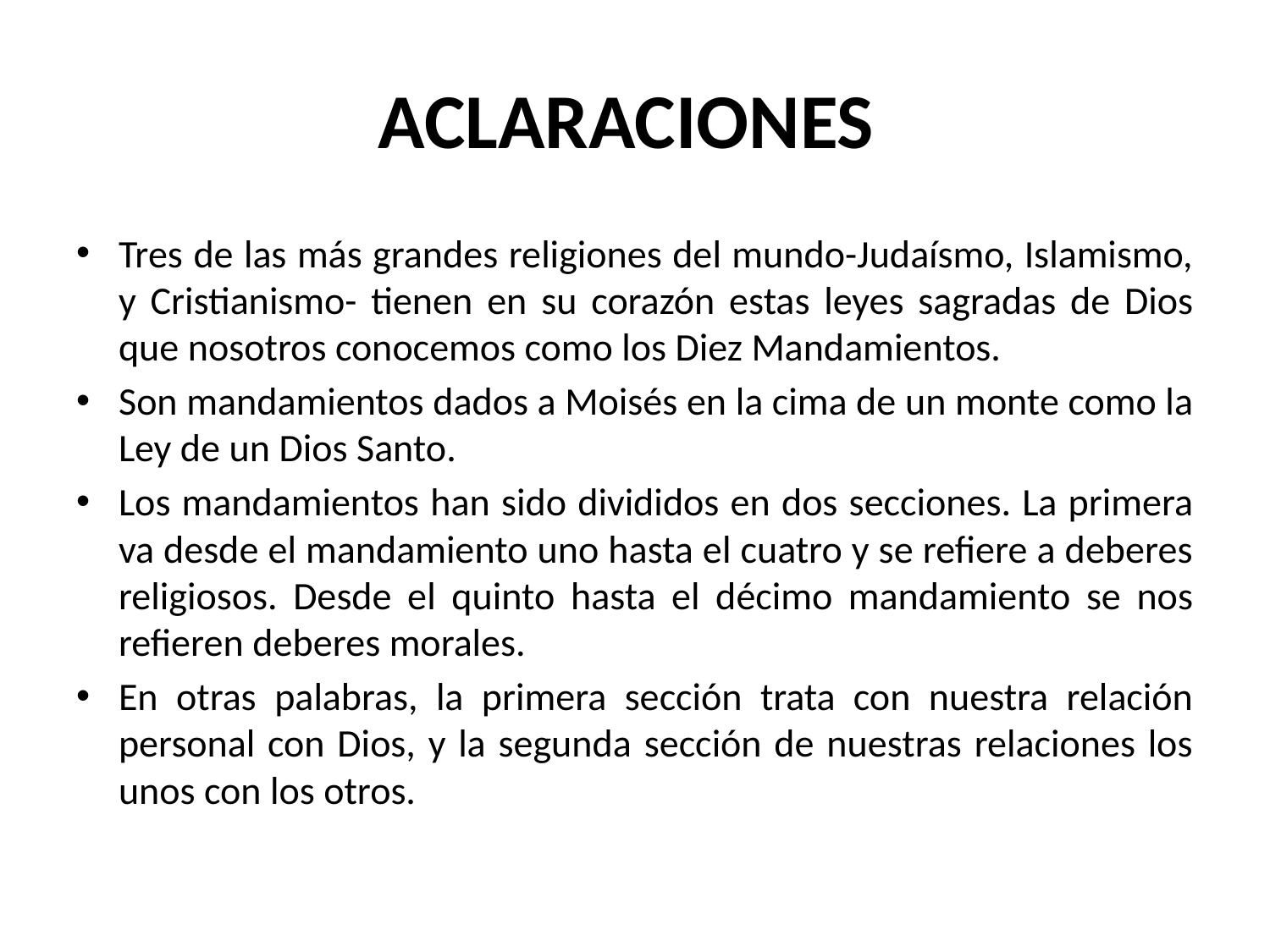

# ACLARACIONES
Tres de las más grandes religiones del mundo-Judaísmo, Islamismo, y Cristianismo- tienen en su corazón estas leyes sagradas de Dios que nosotros conocemos como los Diez Mandamientos.
Son mandamientos dados a Moisés en la cima de un monte como la Ley de un Dios Santo.
Los mandamientos han sido divididos en dos secciones. La primera va desde el mandamiento uno hasta el cuatro y se refiere a deberes religiosos. Desde el quinto hasta el décimo mandamiento se nos refieren deberes morales.
En otras palabras, la primera sección trata con nuestra relación personal con Dios, y la segunda sección de nuestras relaciones los unos con los otros.